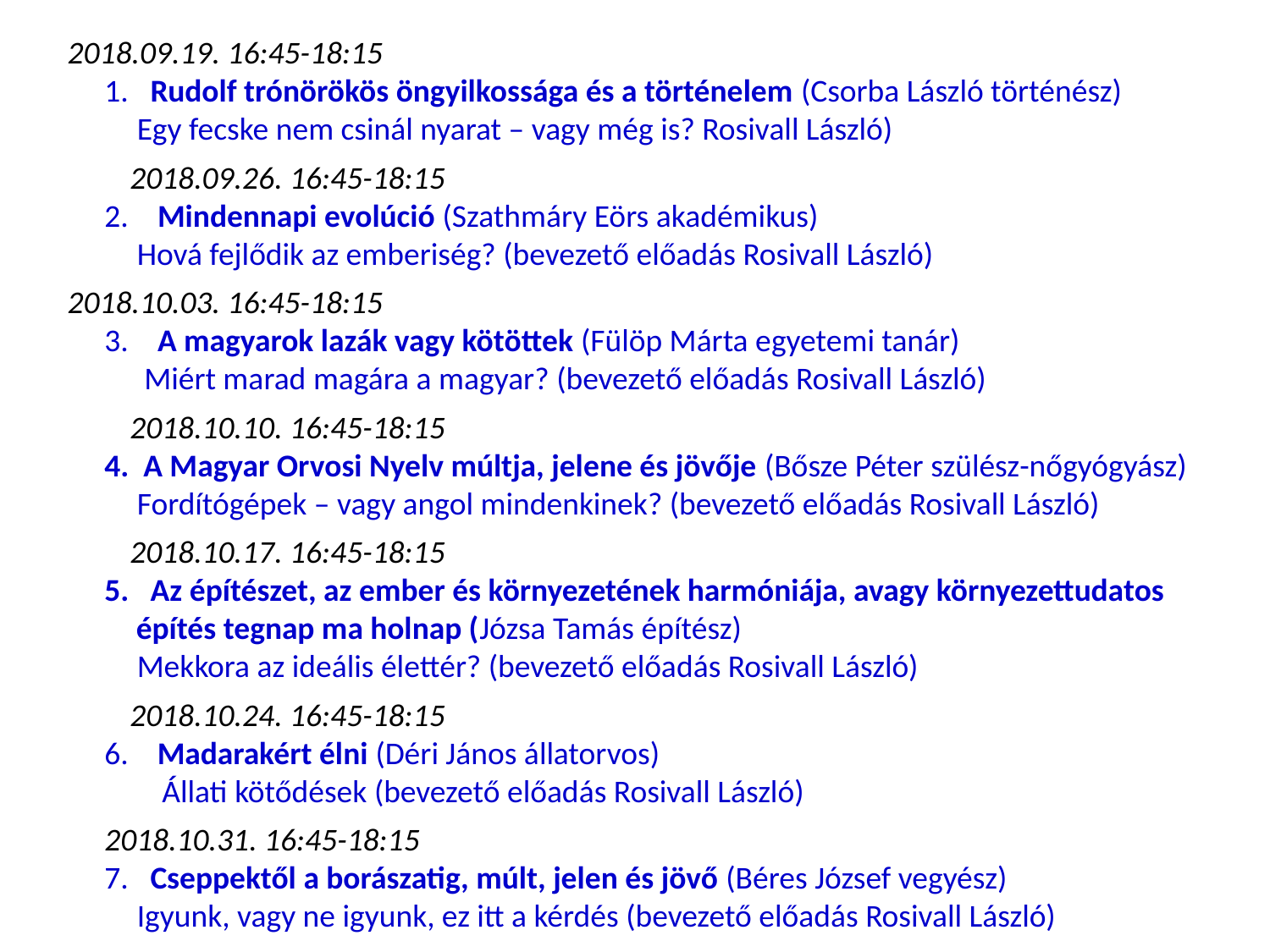

2018.09.19. 16:45-18:15
1.   Rudolf trónörökös öngyilkossága és a történelem (Csorba László történész)
 Egy fecske nem csinál nyarat – vagy még is? Rosivall László)
2018.09.26. 16:45-18:15
2.    Mindennapi evolúció (Szathmáry Eörs akadémikus)
 Hová fejlődik az emberiség? (bevezető előadás Rosivall László)
2018.10.03. 16:45-18:15
3.    A magyarok lazák vagy kötöttek (Fülöp Márta egyetemi tanár)
  Miért marad magára a magyar? (bevezető előadás Rosivall László)
2018.10.10. 16:45-18:15
4.    A Magyar Orvosi Nyelv múltja, jelene és jövője (Bősze Péter szülész-nőgyógyász)
 Fordítógépek – vagy angol mindenkinek? (bevezető előadás Rosivall László)
2018.10.17. 16:45-18:15
5.   Az építészet, az ember és környezetének harmóniája, avagy környezettudatos építés tegnap ma holnap (Józsa Tamás építész)
 Mekkora az ideális élettér? (bevezető előadás Rosivall László)
2018.10.24. 16:45-18:15
6.    Madarakért élni (Déri János állatorvos)
        Állati kötődések (bevezető előadás Rosivall László)
2018.10.31. 16:45-18:15
7.   Cseppektől a borászatig, múlt, jelen és jövő (Béres József vegyész)
 Igyunk, vagy ne igyunk, ez itt a kérdés (bevezető előadás Rosivall László)